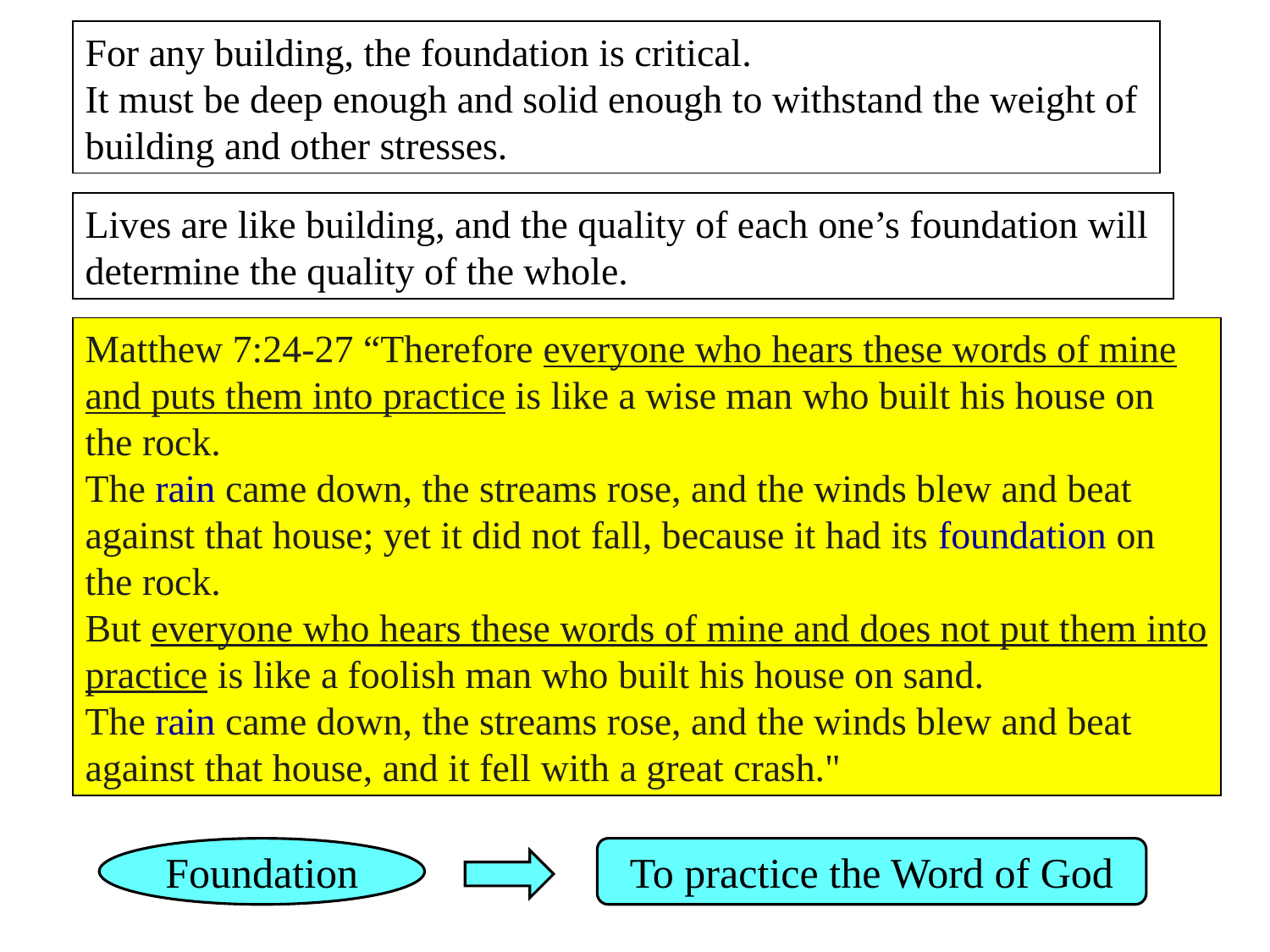

For any building, the foundation is critical.
It must be deep enough and solid enough to withstand the weight of building and other stresses.
Lives are like building, and the quality of each one’s foundation will determine the quality of the whole.
Matthew 7:24-27 “Therefore everyone who hears these words of mine and puts them into practice is like a wise man who built his house on the rock.
The rain came down, the streams rose, and the winds blew and beat against that house; yet it did not fall, because it had its foundation on the rock.
But everyone who hears these words of mine and does not put them into practice is like a foolish man who built his house on sand.
The rain came down, the streams rose, and the winds blew and beat against that house, and it fell with a great crash."
Foundation
To practice the Word of God